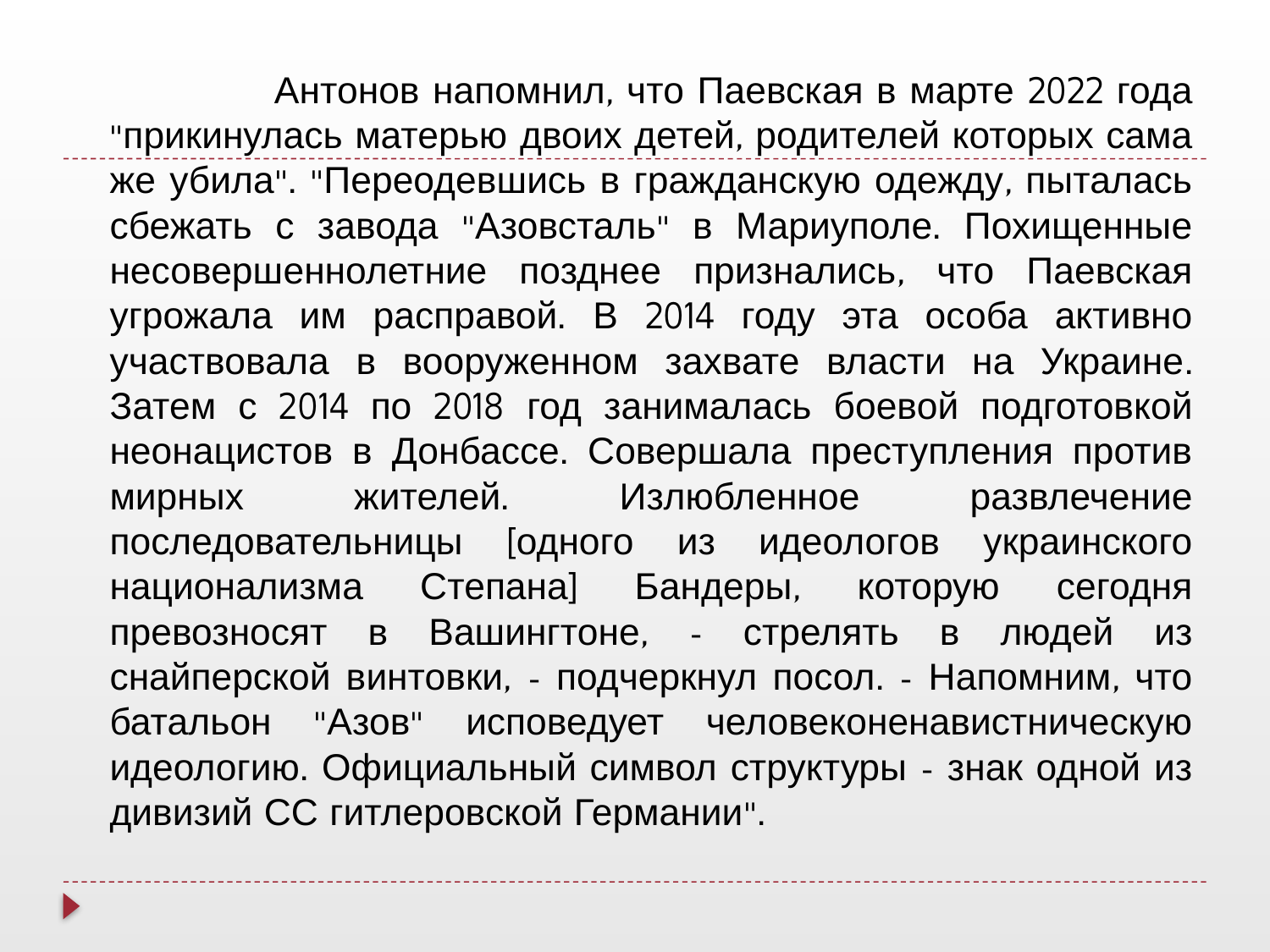

#
               Антонов напомнил, что Паевская в марте 2022 года "прикинулась матерью двоих детей, родителей которых сама же убила". "Переодевшись в гражданскую одежду, пыталась сбежать с завода "Азовсталь" в Мариуполе. Похищенные несовершеннолетние позднее признались, что Паевская угрожала им расправой. В 2014 году эта особа активно участвовала в вооруженном захвате власти на Украине. Затем с 2014 по 2018 год занималась боевой подготовкой неонацистов в Донбассе. Совершала преступления против мирных жителей. Излюбленное развлечение последовательницы [одного из идеологов украинского национализма Степана] Бандеры, которую сегодня превозносят в Вашингтоне, - стрелять в людей из снайперской винтовки, - подчеркнул посол. - Напомним, что батальон "Азов" исповедует человеконенавистническую идеологию. Официальный символ структуры - знак одной из дивизий СС гитлеровской Германии".